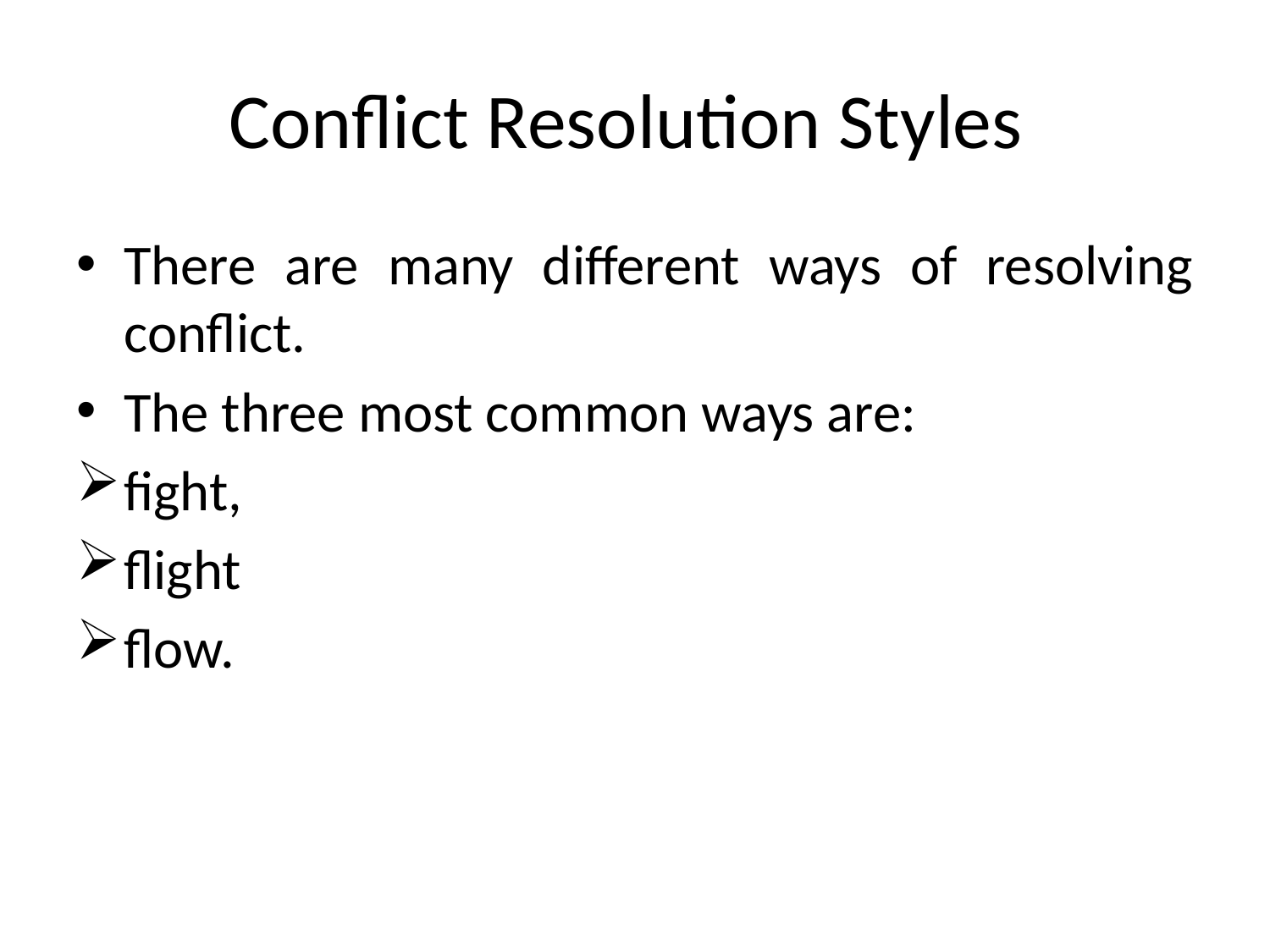

# Conflict Resolution Styles
There are many different ways of resolving conflict.
The three most common ways are:
fight,
flight
flow.